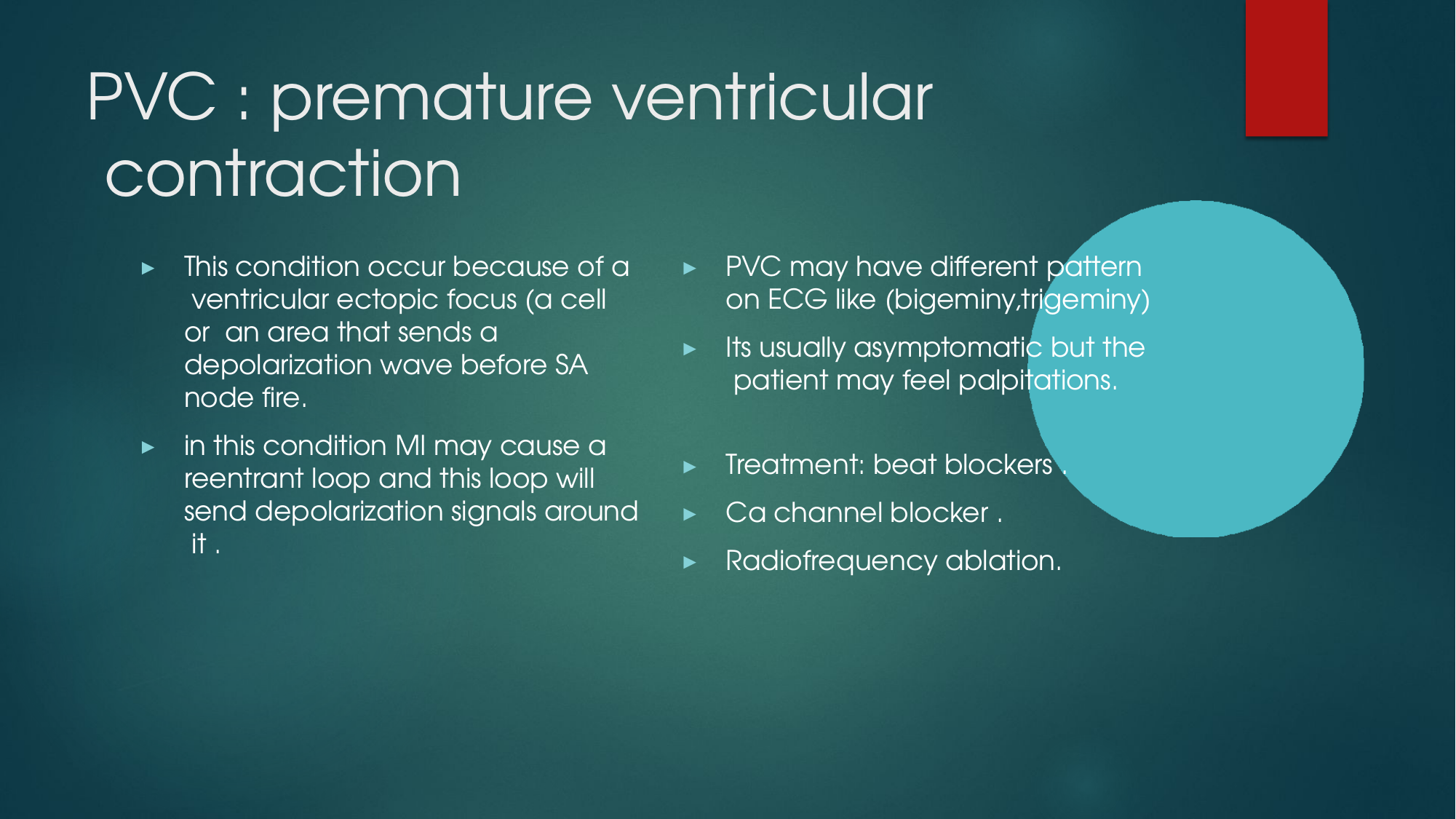

# PVC : premature ventricular  contraction
This condition occur because of a  ventricular ectopic focus (a cell or  an area that sends a  depolarization wave before SA  node fire.
in this condition MI may cause a  reentrant loop and this loop will  send depolarization signals around  it .
PVC may have different pattern  on ECG like (bigeminy,trigeminy)
Its usually asymptomatic but the  patient may feel palpitations.

Treatment: beat blockers .
Ca channel blocker .
Radiofrequency ablation.